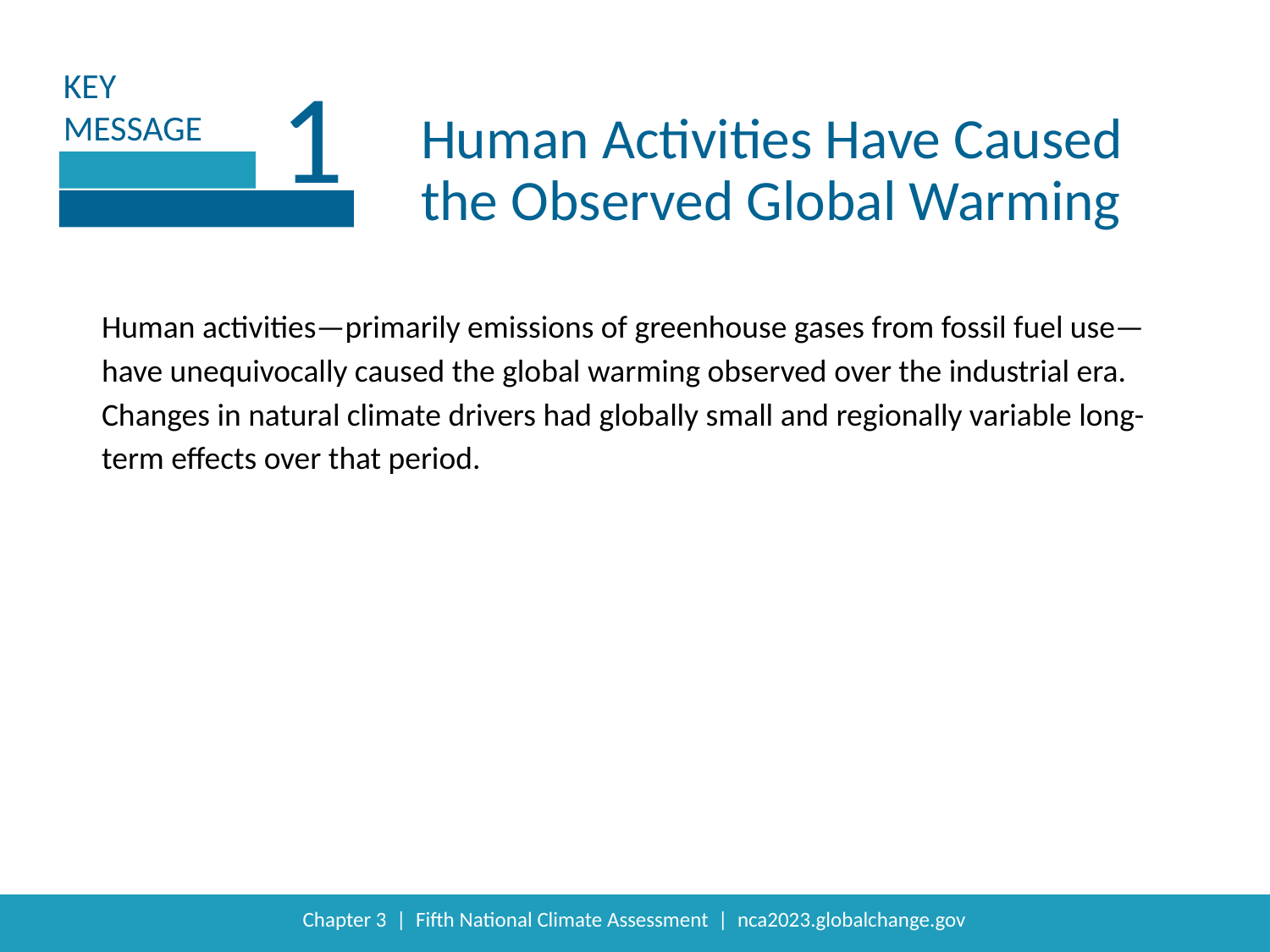

1
Human Activities Have Caused the Observed Global Warming
Human activities—primarily emissions of greenhouse gases from fossil fuel use—have unequivocally caused the global warming observed over the industrial era. Changes in natural climate drivers had globally small and regionally variable long-term effects over that period.